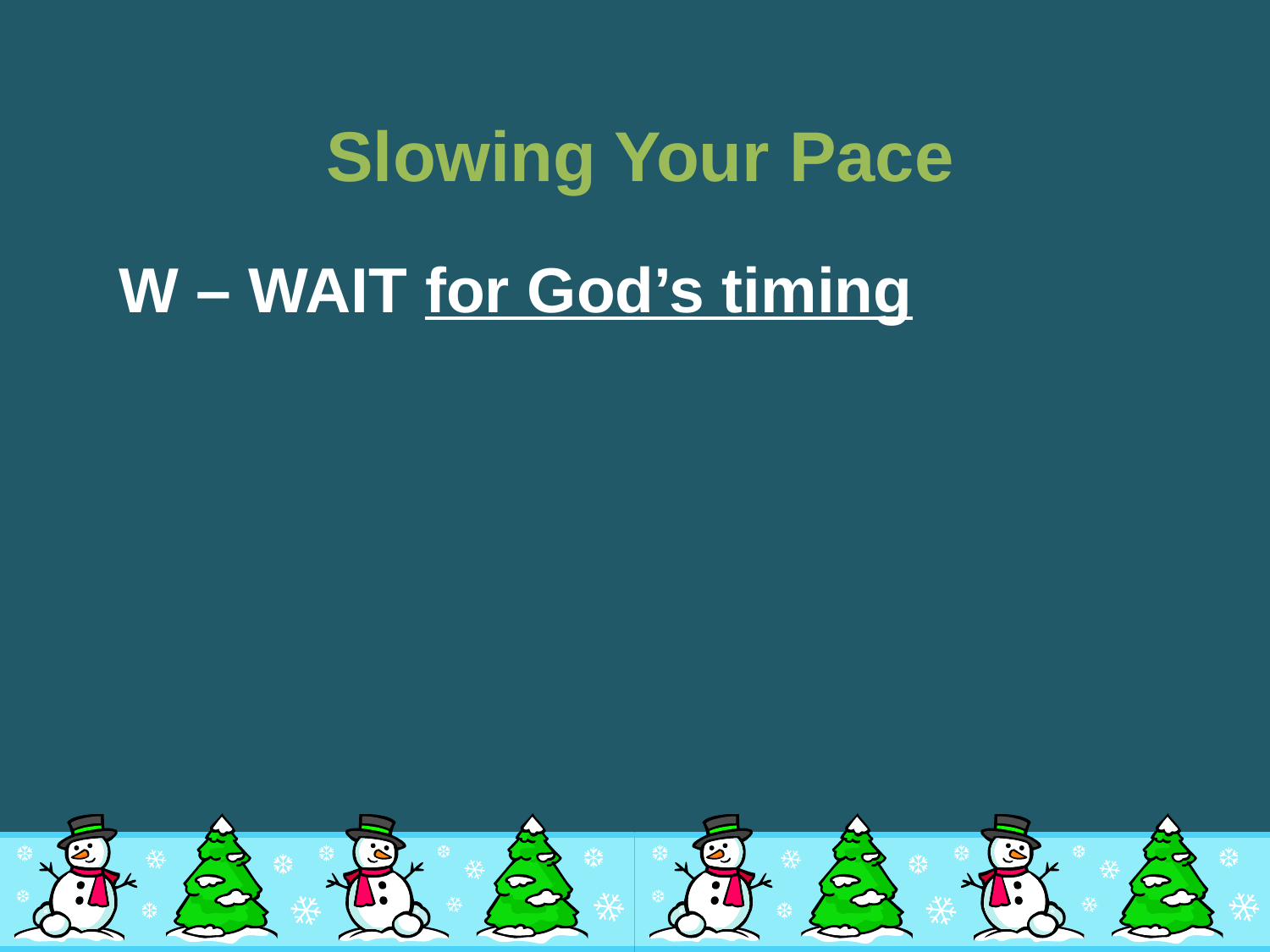

# Slowing Your Pace
W – WAIT for God’s timing